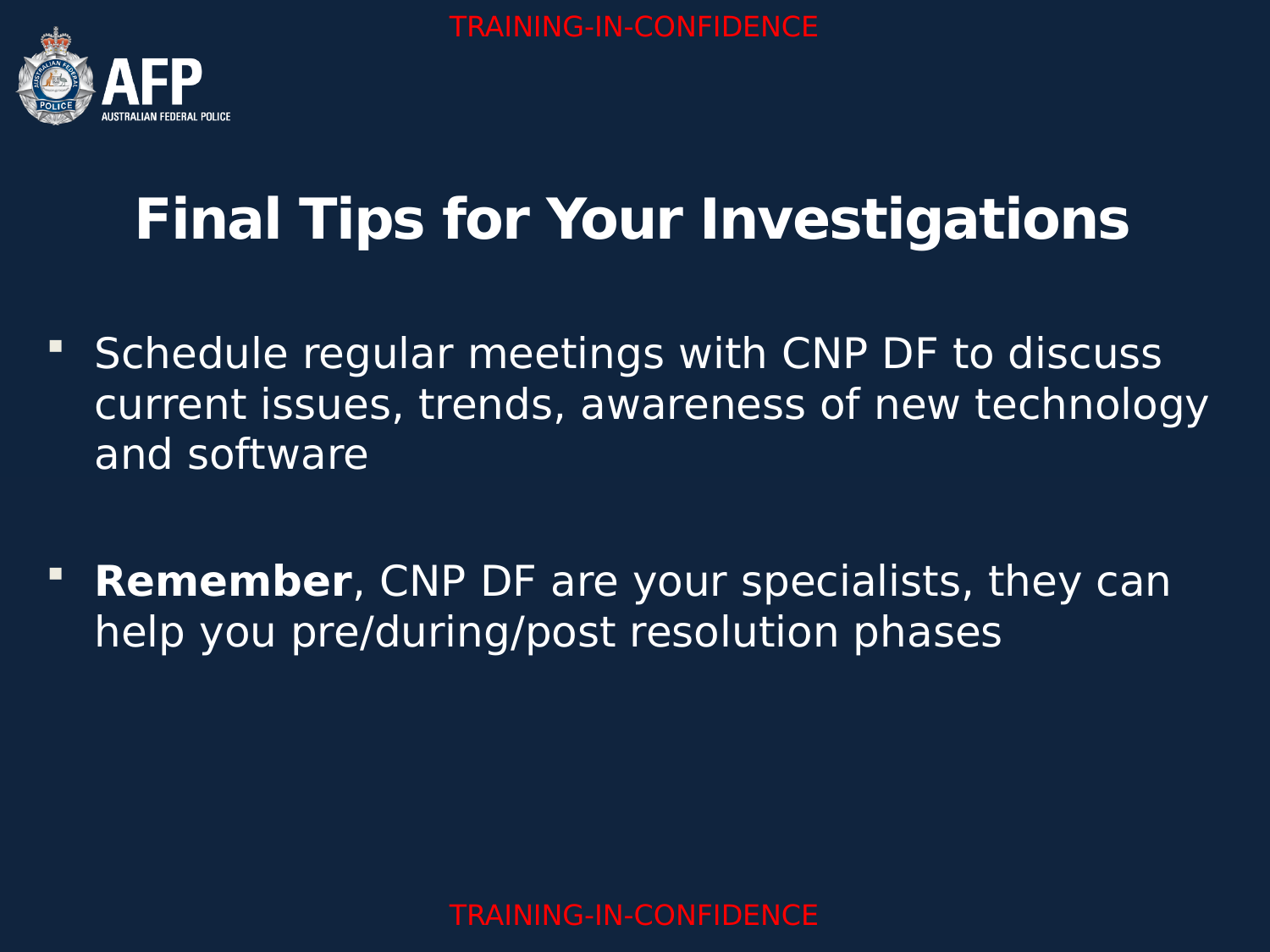

# Final Tips for Your Investigations
Schedule regular meetings with CNP DF to discuss current issues, trends, awareness of new technology and software

Remember, CNP DF are your specialists, they can help you pre/during/post resolution phases